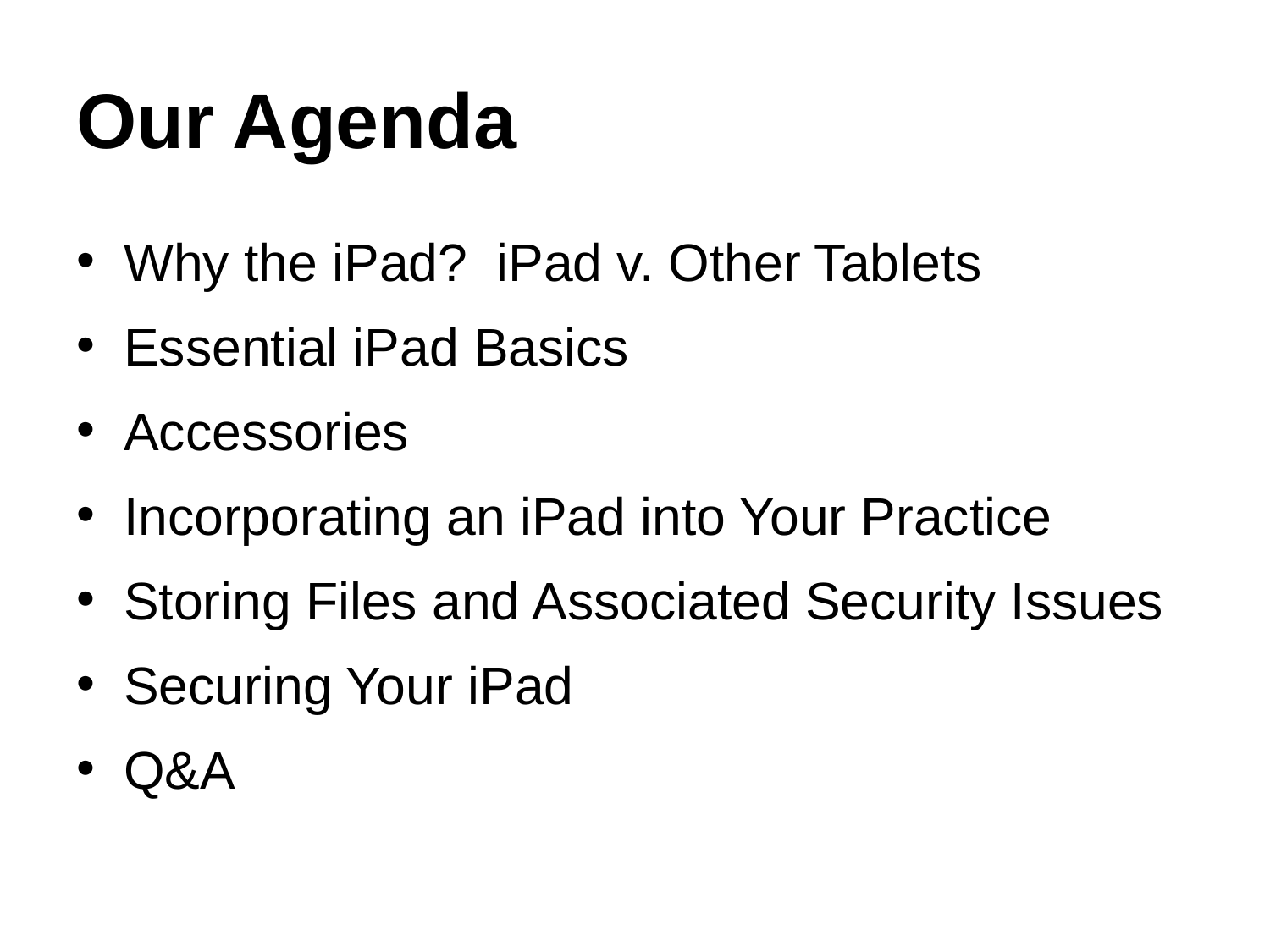

# Our Agenda
Why the iPad?  iPad v. Other Tablets
Essential iPad Basics
Accessories
Incorporating an iPad into Your Practice
Storing Files and Associated Security Issues
Securing Your iPad
Q&A